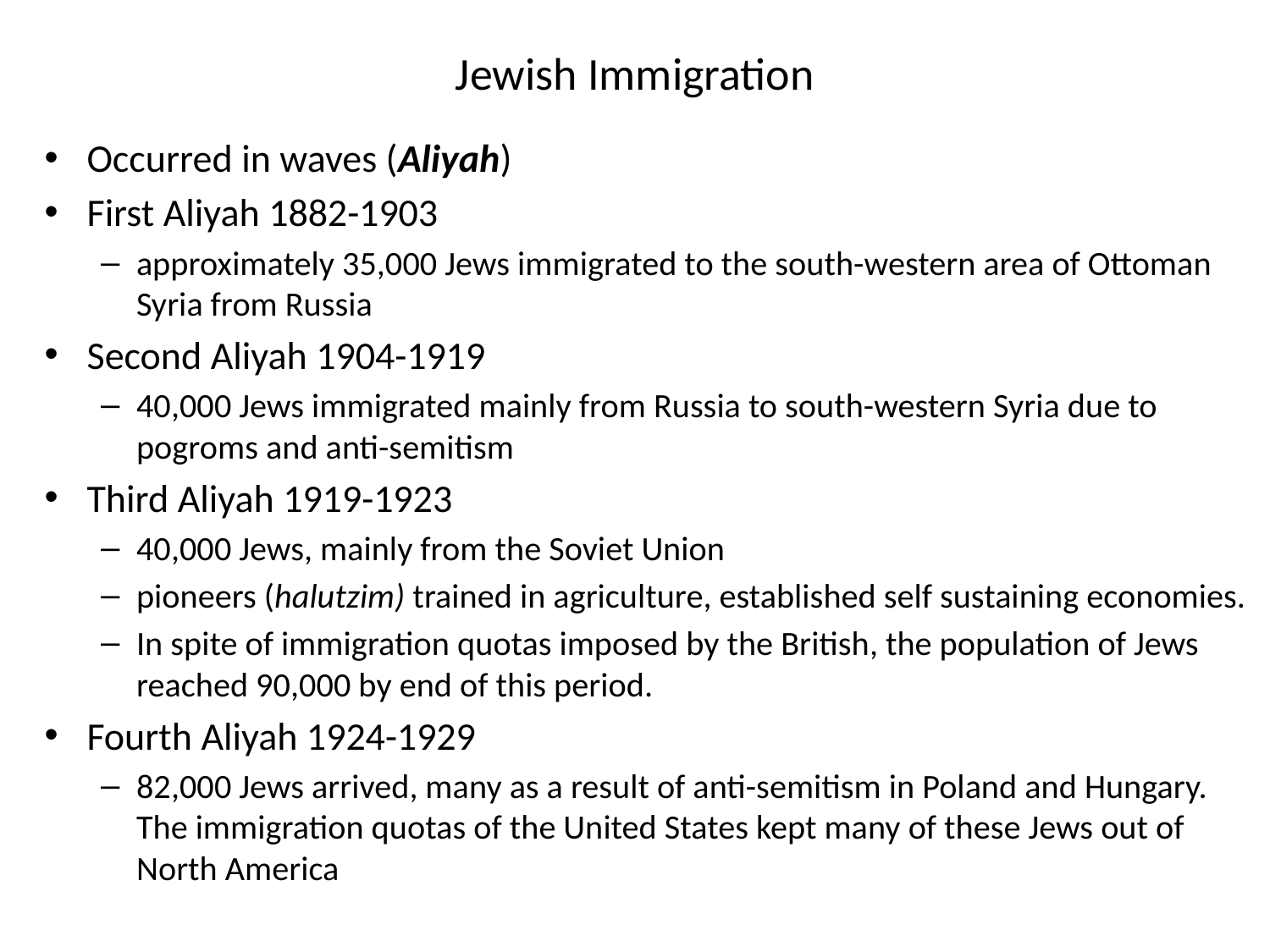

# Jewish Immigration
Occurred in waves (Aliyah)
First Aliyah 1882-1903
approximately 35,000 Jews immigrated to the south-western area of Ottoman Syria from Russia
Second Aliyah 1904-1919
40,000 Jews immigrated mainly from Russia to south-western Syria due to pogroms and anti-semitism
Third Aliyah 1919-1923
40,000 Jews, mainly from the Soviet Union
pioneers (halutzim) trained in agriculture, established self sustaining economies.
In spite of immigration quotas imposed by the British, the population of Jews reached 90,000 by end of this period.
Fourth Aliyah 1924-1929
82,000 Jews arrived, many as a result of anti-semitism in Poland and Hungary. The immigration quotas of the United States kept many of these Jews out of North America